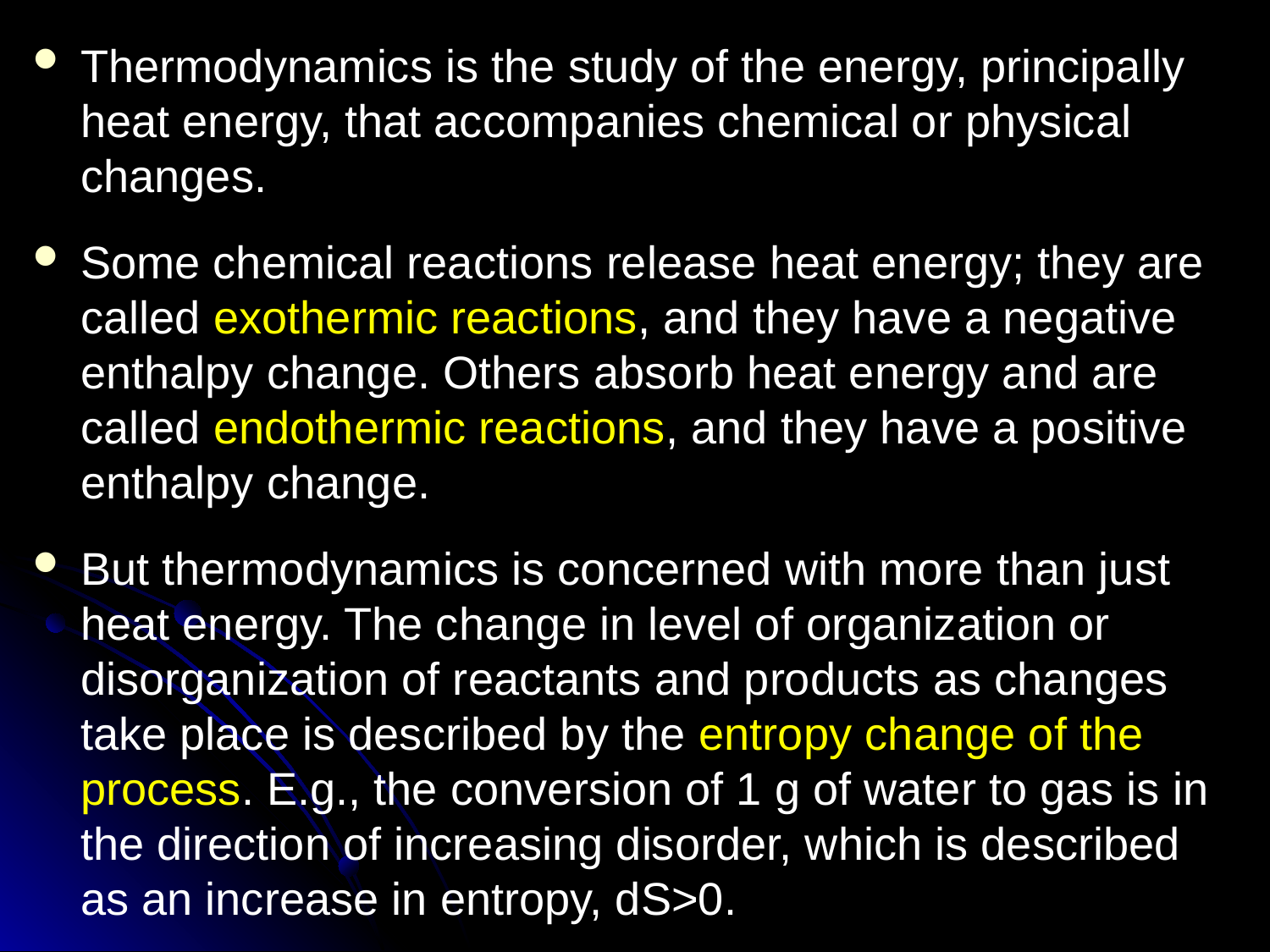

Thermodynamics is the study of the energy, principally heat energy, that accompanies chemical or physical changes.
Some chemical reactions release heat energy; they are called exothermic reactions, and they have a negative enthalpy change. Others absorb heat energy and are called endothermic reactions, and they have a positive enthalpy change.
But thermodynamics is concerned with more than just heat energy. The change in level of organization or disorganization of reactants and products as changes take place is described by the entropy change of the process. E.g., the conversion of 1 g of water to gas is in the direction of increasing disorder, which is described as an increase in entropy, dS>0.